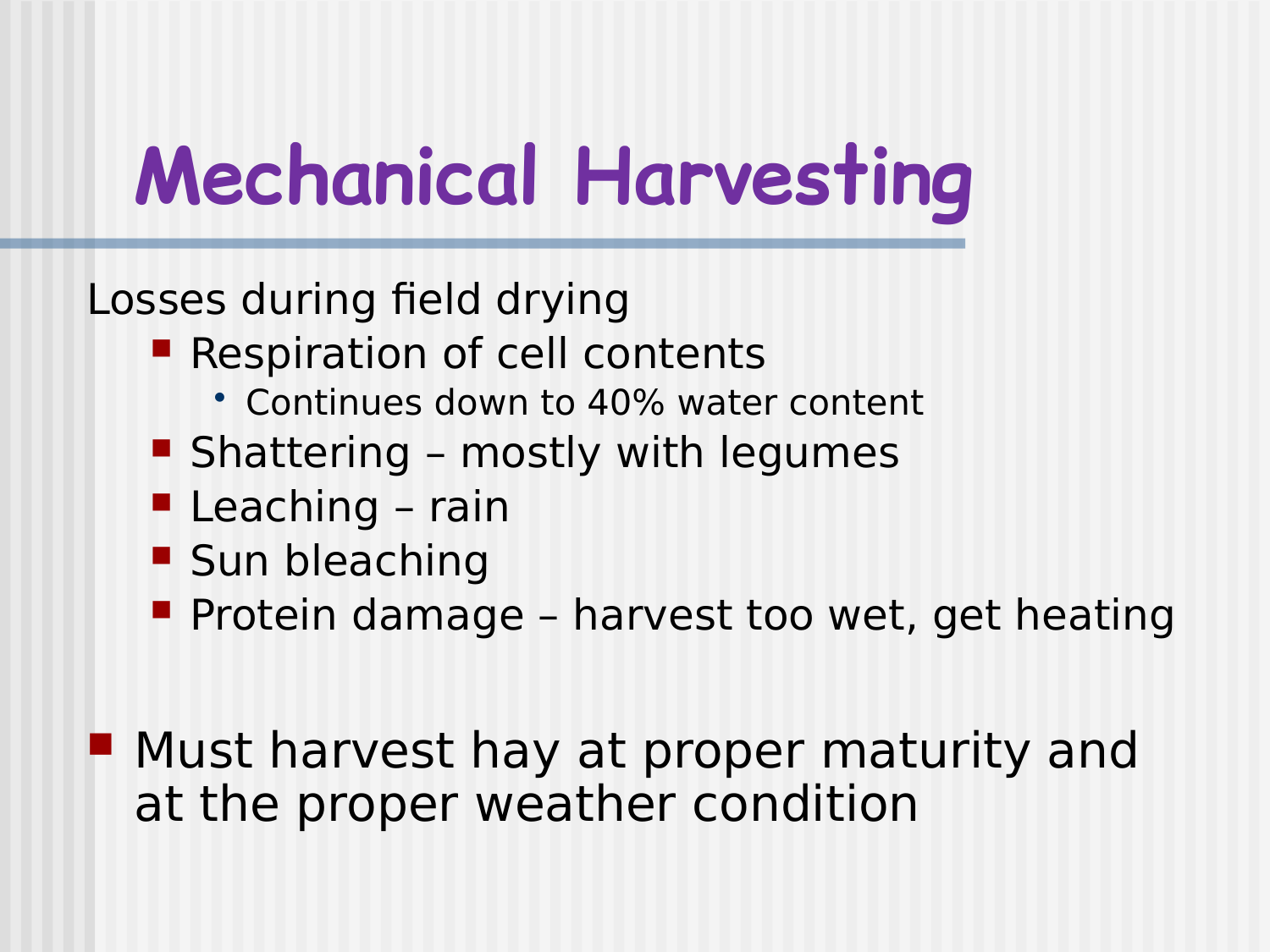

# Mechanical Harvesting
Losses during field drying
Respiration of cell contents
Continues down to 40% water content
Shattering – mostly with legumes
Leaching – rain
Sun bleaching
Protein damage – harvest too wet, get heating

Must harvest hay at proper maturity and at the proper weather condition